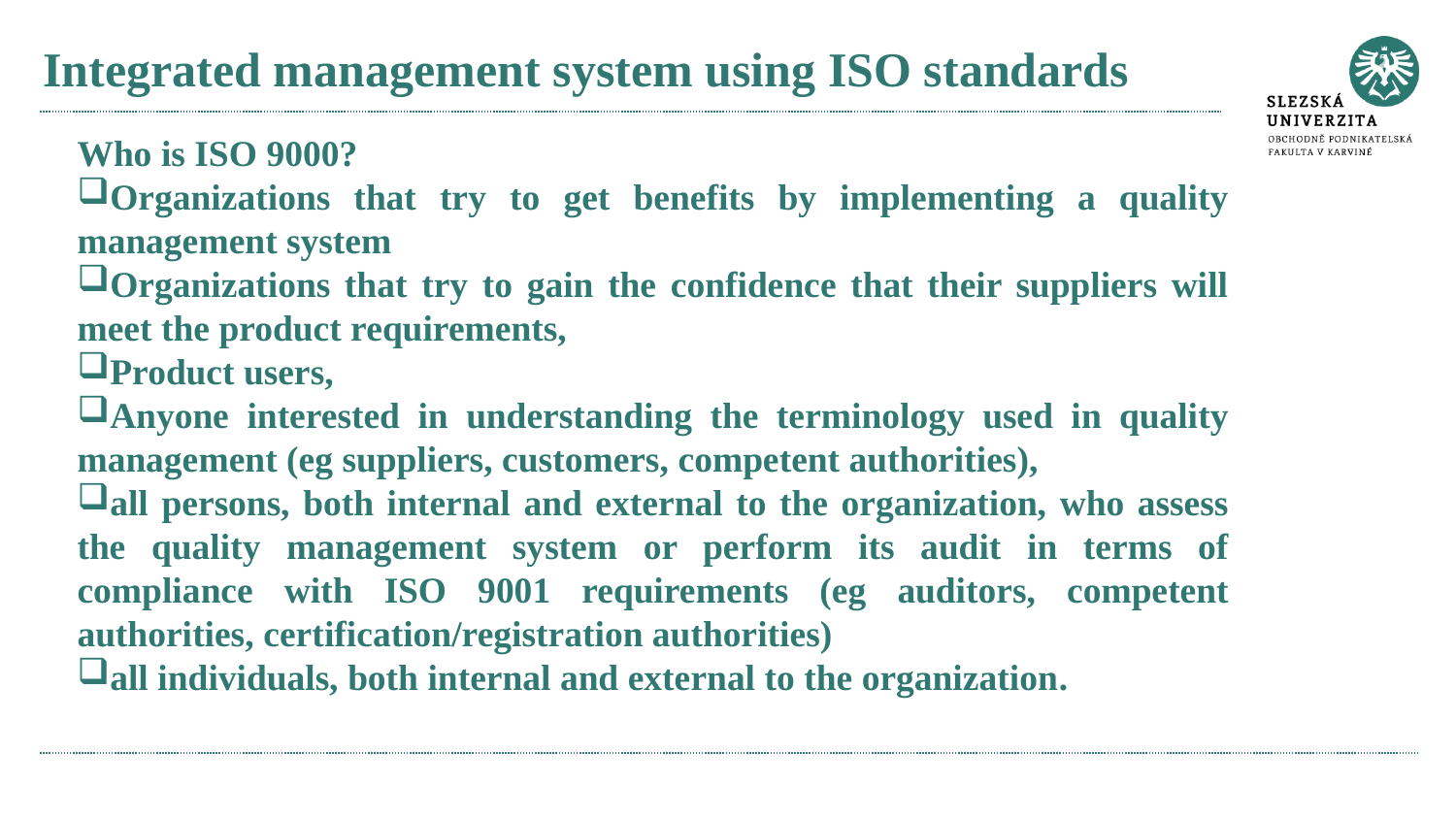

# Integrated management system using ISO standards
Who is ISO 9000?
Organizations that try to get benefits by implementing a quality management system
Organizations that try to gain the confidence that their suppliers will meet the product requirements,
Product users,
Anyone interested in understanding the terminology used in quality management (eg suppliers, customers, competent authorities),
all persons, both internal and external to the organization, who assess the quality management system or perform its audit in terms of compliance with ISO 9001 requirements (eg auditors, competent authorities, certification/registration authorities)
all individuals, both internal and external to the organization.